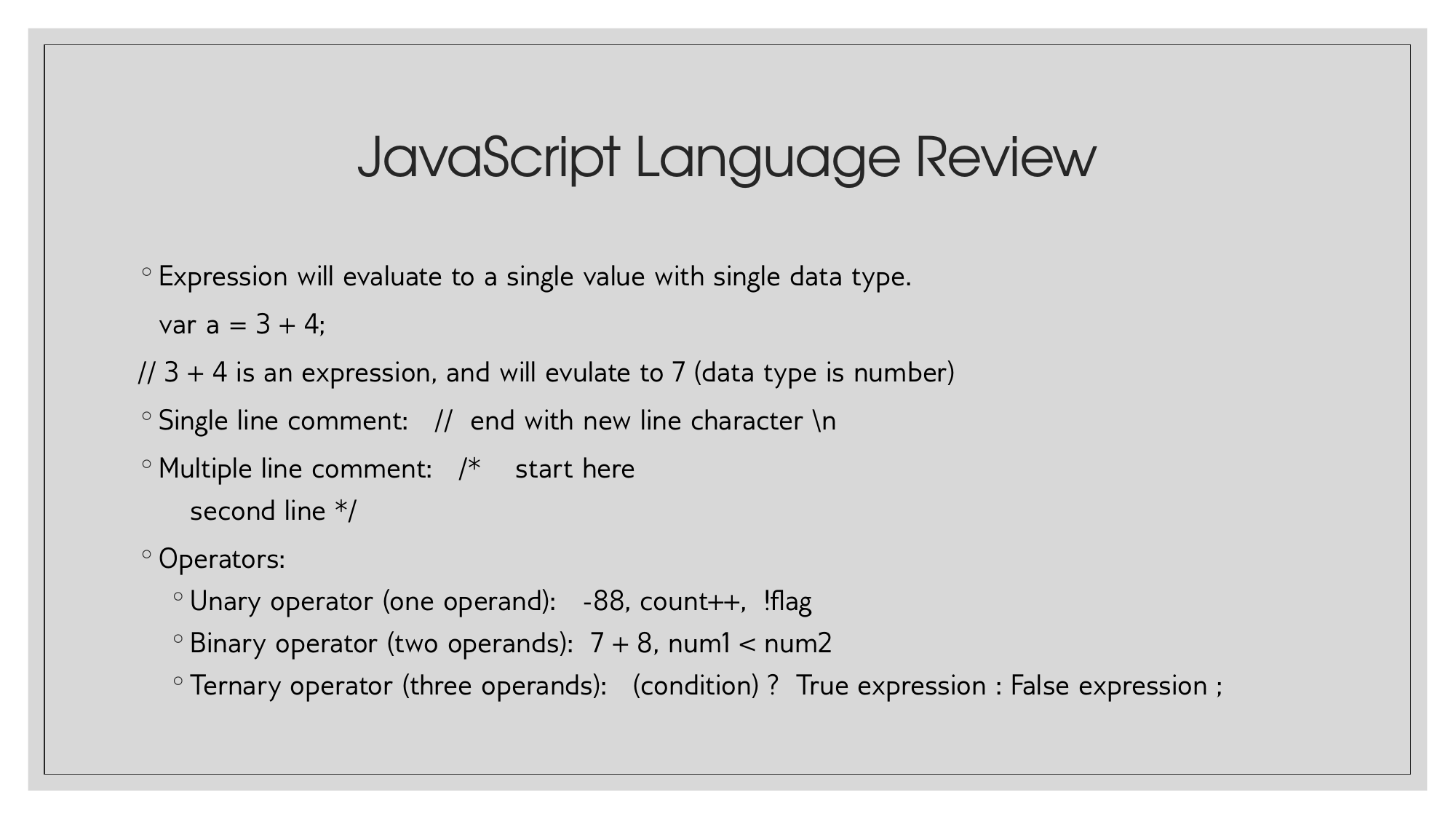

# JavaScript Language Review
Expression will evaluate to a single value with single data type.
		var a = 3 + 4;
// 3 + 4 is an expression, and will evulate to 7 (data type is number)
Single line comment:   //  end with new line character \n
Multiple line comment:   /*    start here
						second line */
Operators:
Unary operator (one operand):   -88, count++,  !flag
Binary operator (two operands):  7 + 8, num1 < num2
Ternary operator (three operands):   (condition) ?  True expression : False expression ;